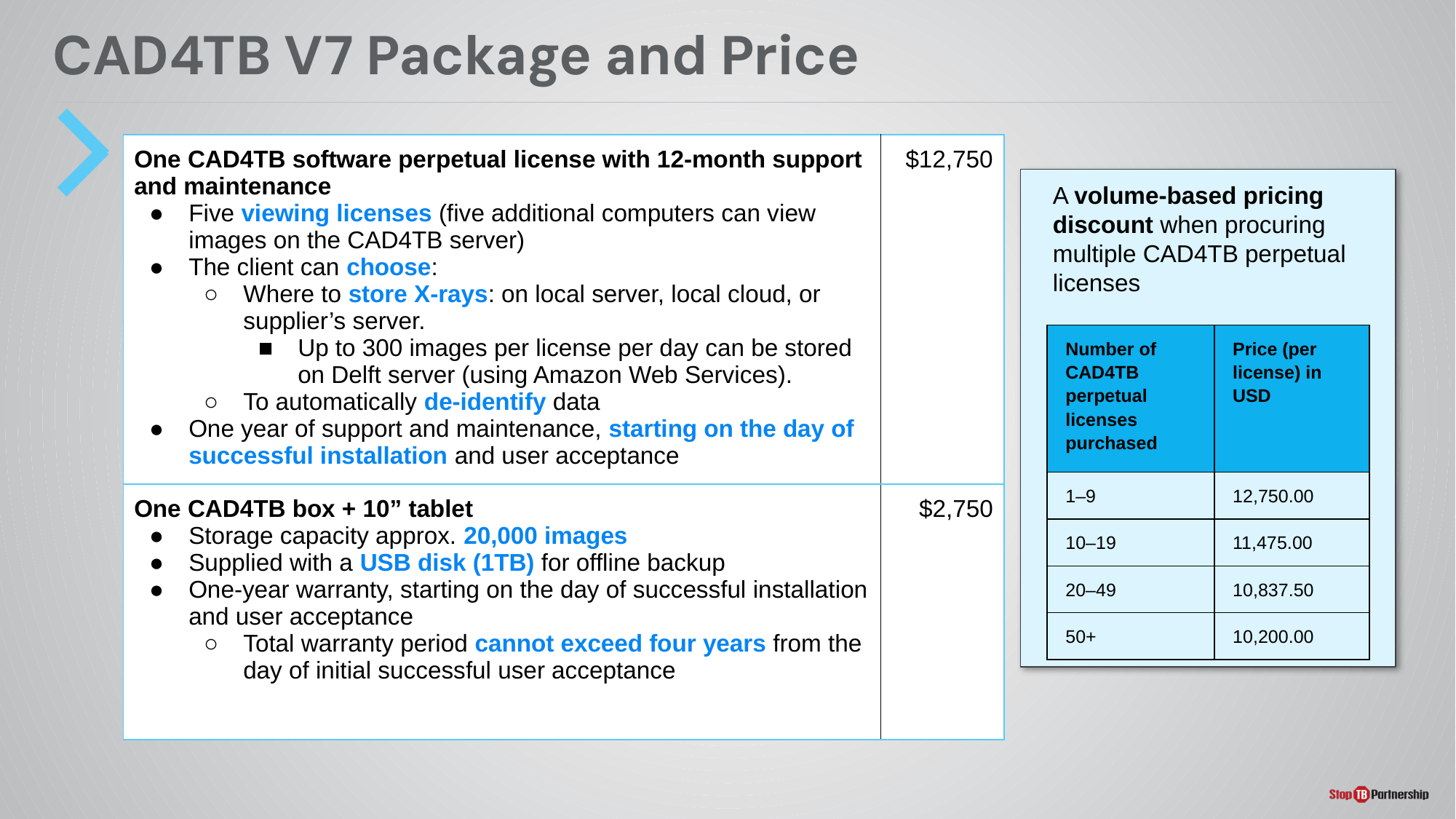

# CAD4TB V7 Package and Price
| One CAD4TB software perpetual license with 12-month support and maintenance Five viewing licenses (five additional computers can view images on the CAD4TB server) The client can choose: Where to store X-rays: on local server, local cloud, or supplier’s server. Up to 300 images per license per day can be stored on Delft server (using Amazon Web Services). To automatically de-identify data One year of support and maintenance, starting on the day of successful installation and user acceptance | $12,750 |
| --- | --- |
| One CAD4TB box + 10” tablet Storage capacity approx. 20,000 images Supplied with a USB disk (1TB) for offline backup One-year warranty, starting on the day of successful installation and user acceptance Total warranty period cannot exceed four years from the day of initial successful user acceptance | $2,750 |

A volume-based pricing discount when procuring multiple CAD4TB perpetual licenses
| Number of CAD4TB perpetual licenses purchased | Price (per license) in USD |
| --- | --- |
| 1–9 | 12,750.00 |
| 10–19 | 11,475.00 |
| 20–49 | 10,837.50 |
| 50+ | 10,200.00 |